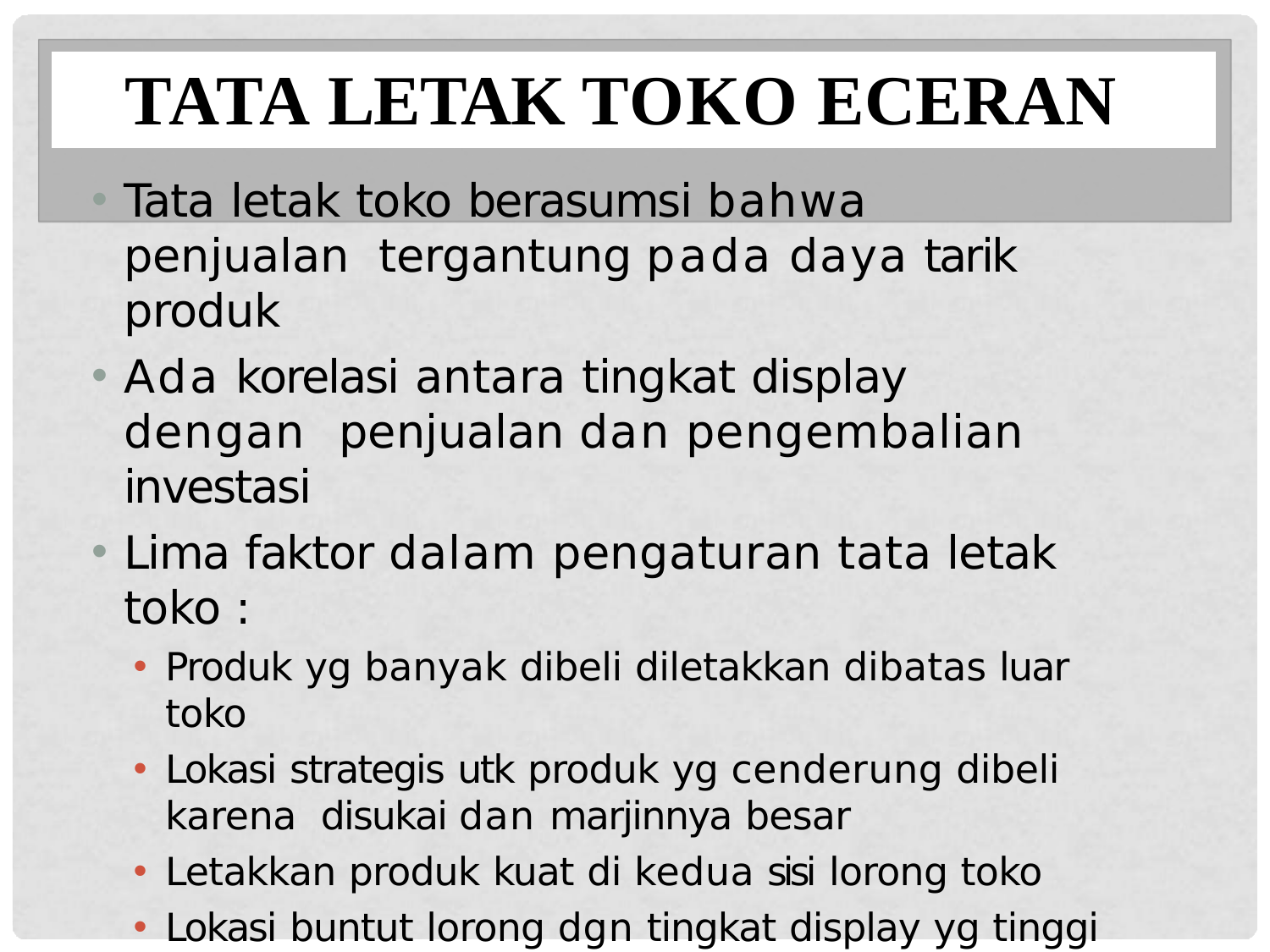

# TATA LETAK TOKO ECERAN
Tata letak toko berasumsi bahwa penjualan  tergantung pada daya tarik produk
Ada korelasi antara tingkat display dengan  penjualan dan pengembalian investasi
Lima faktor dalam pengaturan tata letak toko :
Produk yg banyak dibeli diletakkan dibatas luar toko
Lokasi strategis utk produk yg cenderung dibeli karena  disukai dan marjinnya besar
Letakkan produk kuat di kedua sisi lorong toko
Lokasi buntut lorong dgn tingkat display yg tinggi
Pertahankan citra dgn menempatkan posisi  departemen yang menjadi awal pembelanjaan